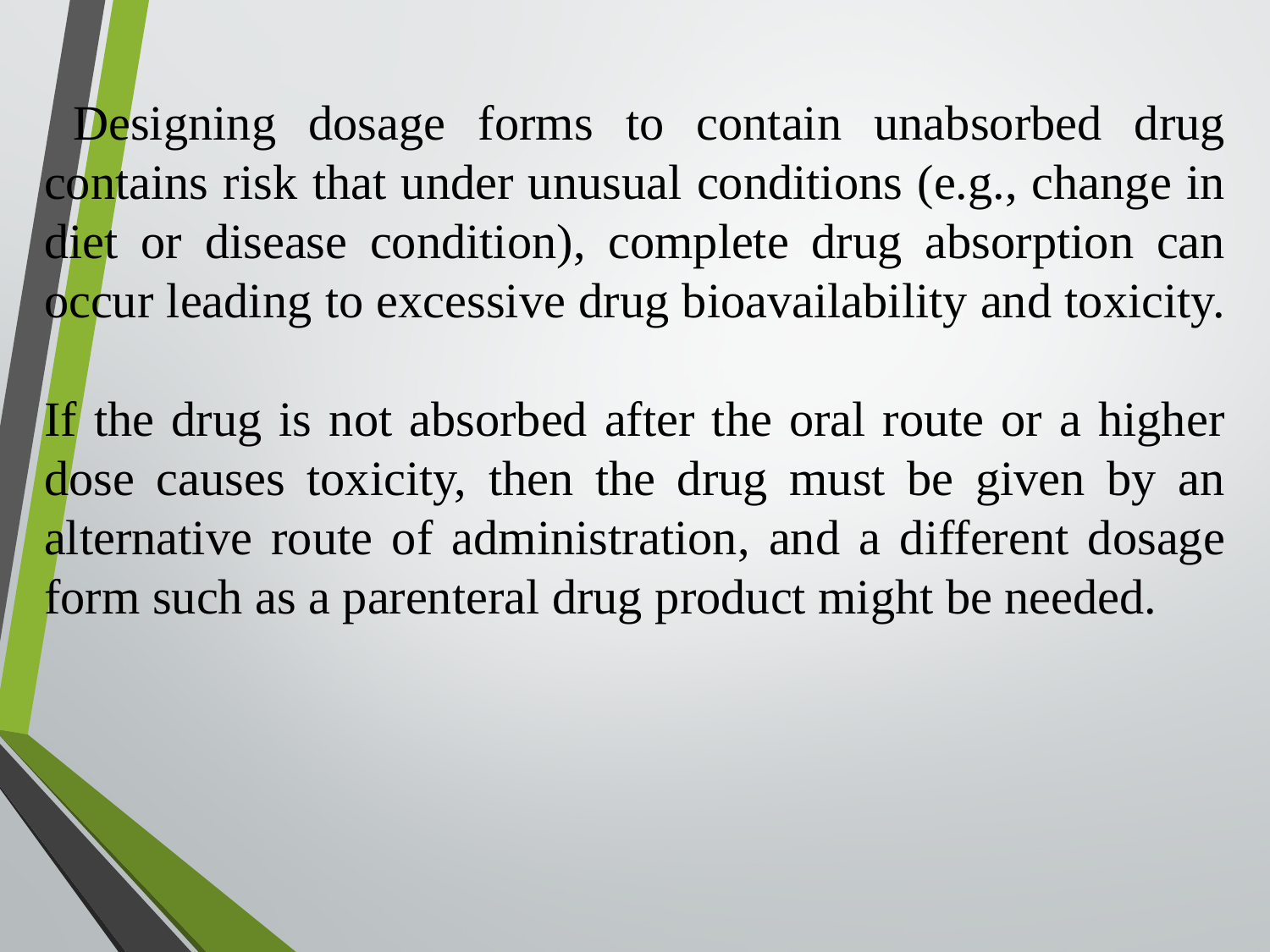

Designing dosage forms to contain unabsorbed drug contains risk that under unusual conditions (e.g., change in diet or disease condition), complete drug absorption can occur leading to excessive drug bioavailability and toxicity.

If the drug is not absorbed after the oral route or a higher dose causes toxicity, then the drug must be given by an alternative route of administration, and a different dosage form such as a parenteral drug product might be needed.